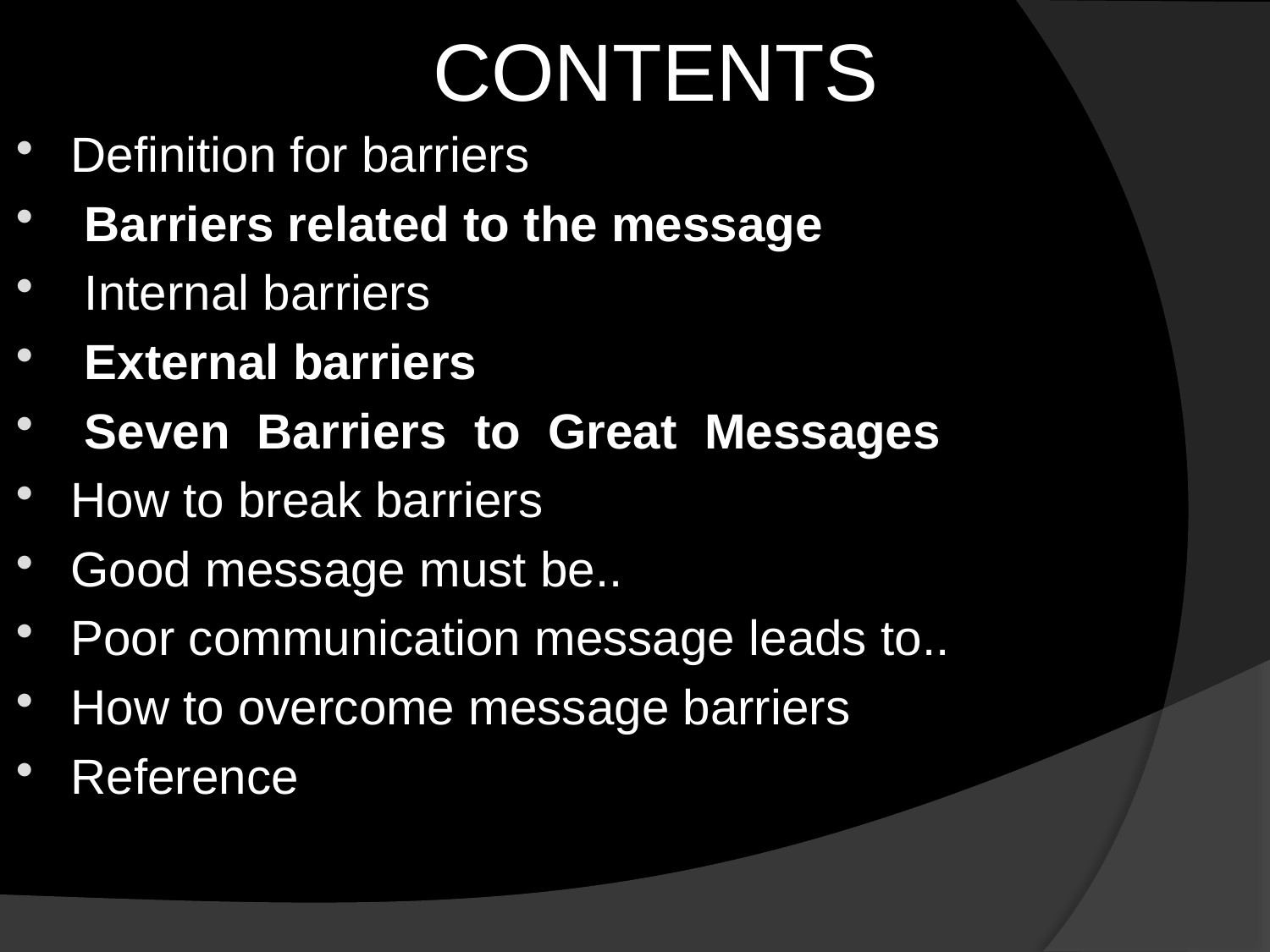

# CONTENTS
Definition for barriers
 Barriers related to the message
 Internal barriers
 External barriers
 Seven  Barriers  to  Great  Messages
How to break barriers
Good message must be..
Poor communication message leads to..
How to overcome message barriers
Reference